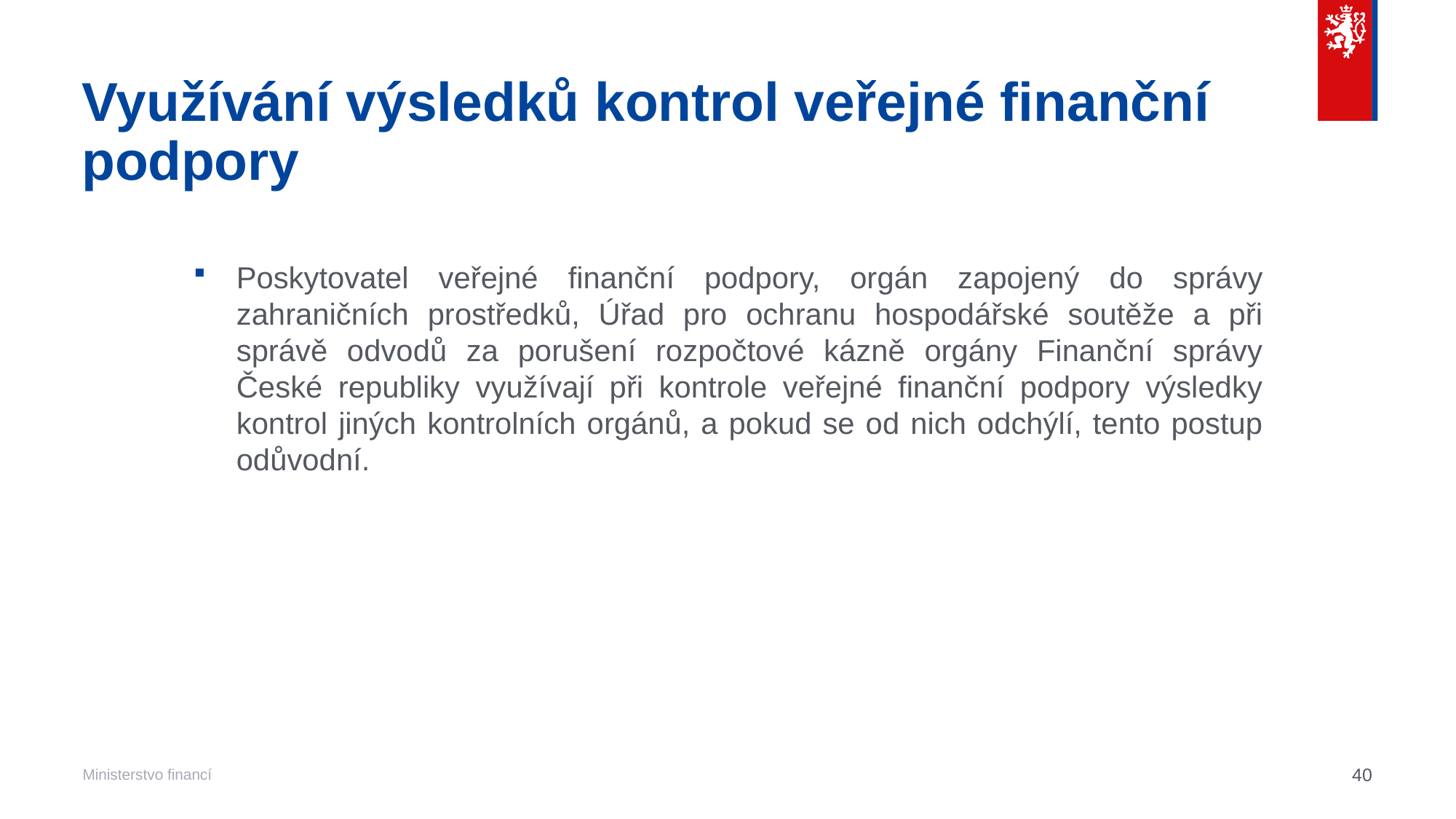

# Využívání výsledků kontrol veřejné finanční podpory
Poskytovatel veřejné finanční podpory, orgán zapojený do správy zahraničních prostředků, Úřad pro ochranu hospodářské soutěže a při správě odvodů za porušení rozpočtové kázně orgány Finanční správy České republiky využívají při kontrole veřejné finanční podpory výsledky kontrol jiných kontrolních orgánů, a pokud se od nich odchýlí, tento postup odůvodní.

40